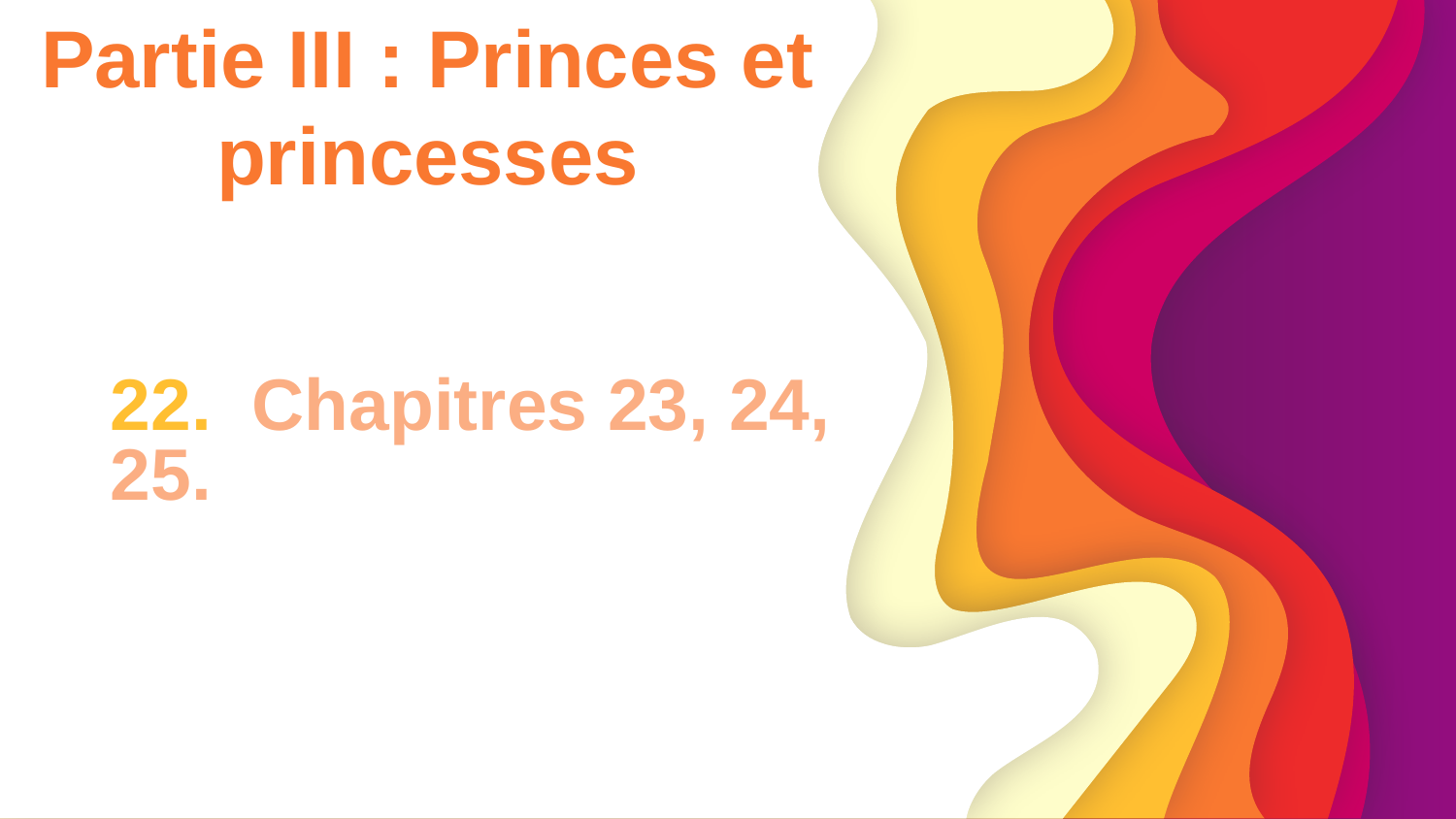

Partie III : Princes et princesses
# 22.  Chapitres 23, 24, 25.